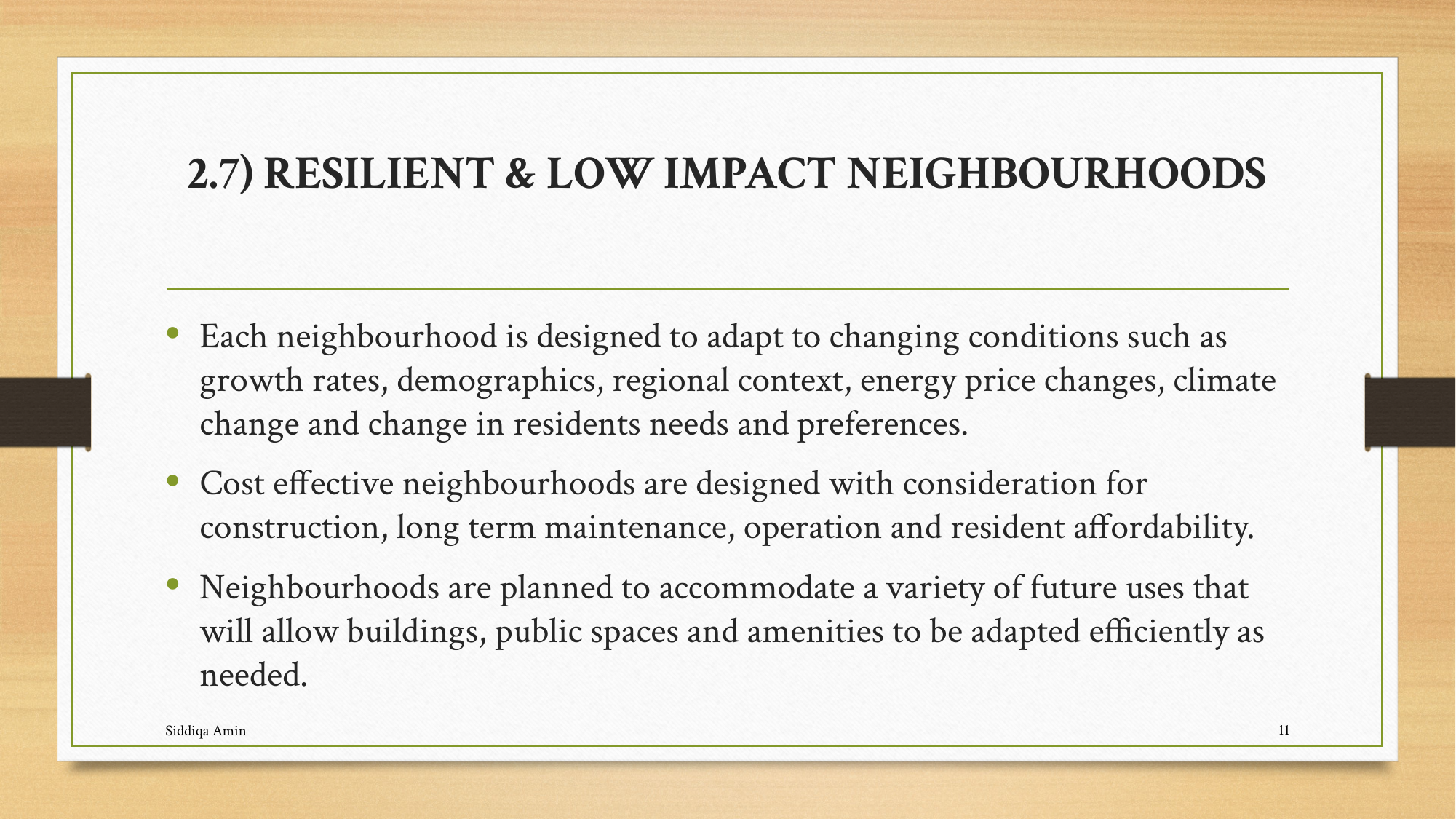

# 2.7) RESILIENT & LOW IMPACT NEIGHBOURHOODS
Each neighbourhood is designed to adapt to changing conditions such as growth rates, demographics, regional context, energy price changes, climate change and change in residents needs and preferences.
Cost effective neighbourhoods are designed with consideration for construction, long term maintenance, operation and resident affordability.
Neighbourhoods are planned to accommodate a variety of future uses that will allow buildings, public spaces and amenities to be adapted efficiently as needed.

Siddiqa Amin
11